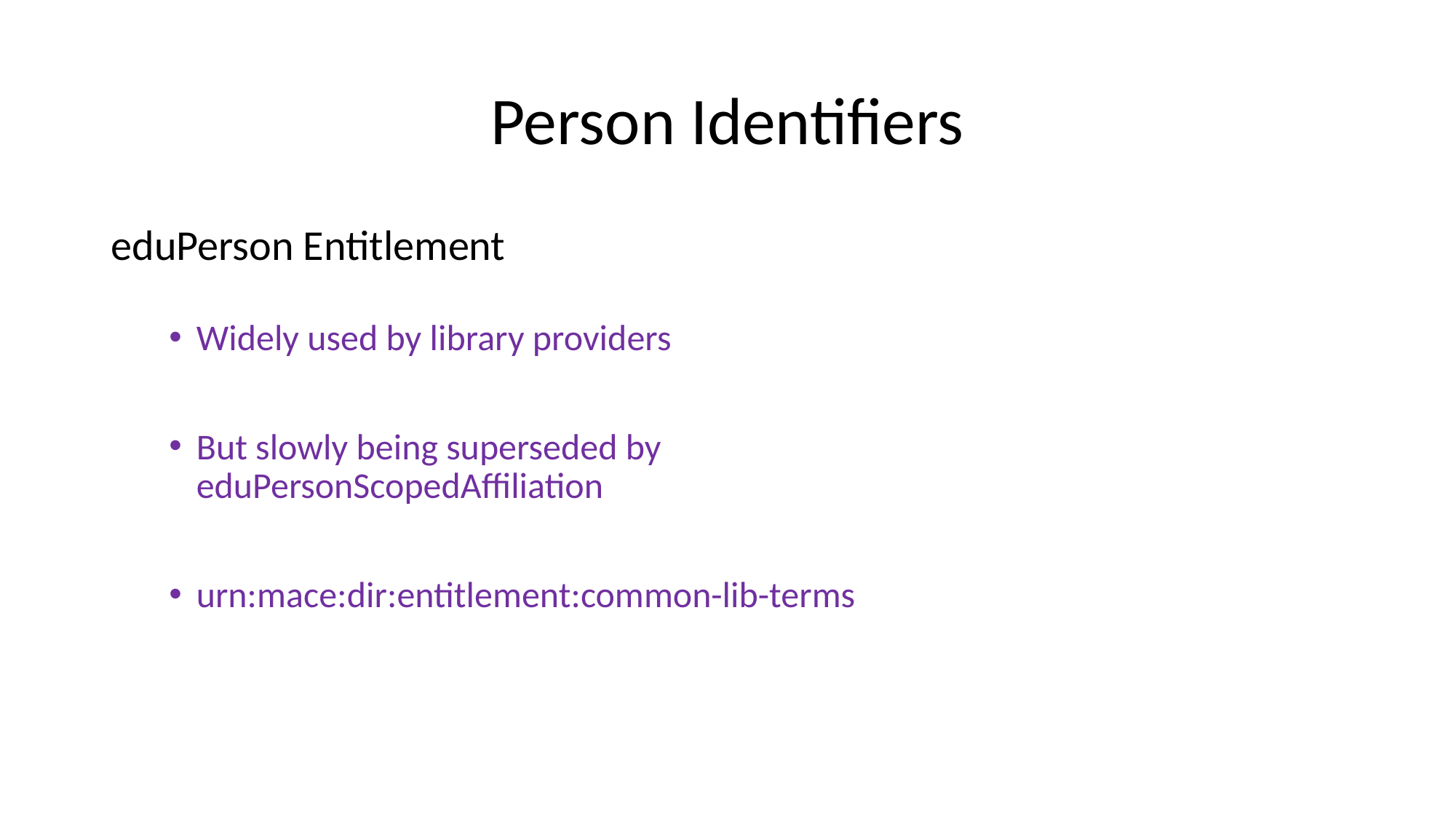

# Person Identifiers

eduPerson Entitlement
Widely used by library providers

But slowly being superseded by eduPersonScopedAffiliation

urn:mace:dir:entitlement:common-lib-terms